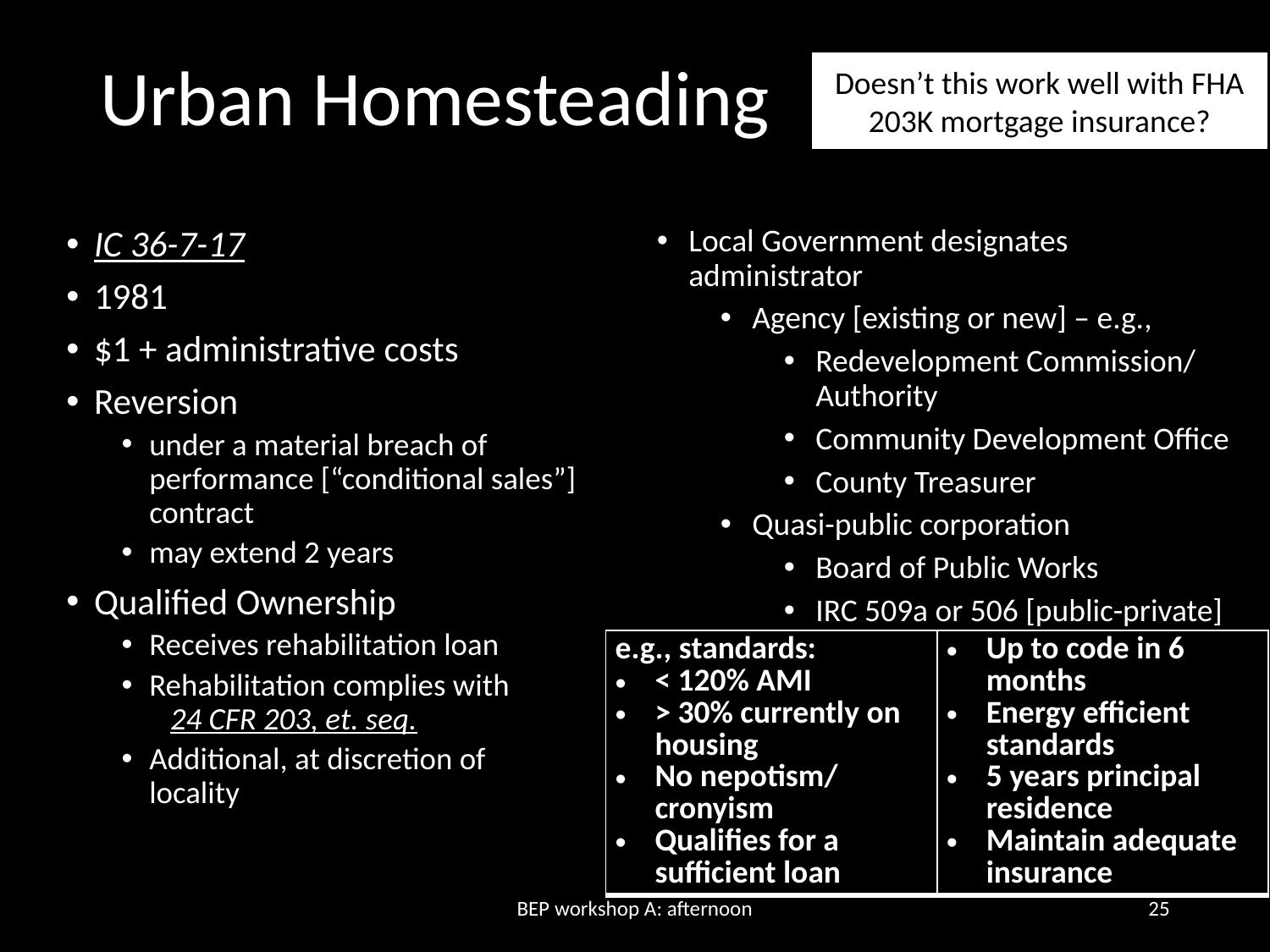

# Urban Homesteading
Doesn’t this work well with FHA 203K mortgage insurance?
Local Government designates administrator
Agency [existing or new] – e.g.,
Redevelopment Commission/ Authority
Community Development Office
County Treasurer
Quasi-public corporation
Board of Public Works
IRC 509a or 506 [public-private]
IC 36-7-17
1981
$1 + administrative costs
Reversion
under a material breach of performance [“conditional sales”] contract
may extend 2 years
Qualified Ownership
Receives rehabilitation loan
Rehabilitation complies with              24 CFR 203, et. seq.
Additional, at discretion of locality

| e.g., standards: < 120% AMI > 30% currently on housing No nepotism/ cronyism Qualifies for a sufficient loan | Up to code in 6 months Energy efficient standards 5 years principal residence Maintain adequate insurance |
| --- | --- |
BEP workshop A: afternoon
25